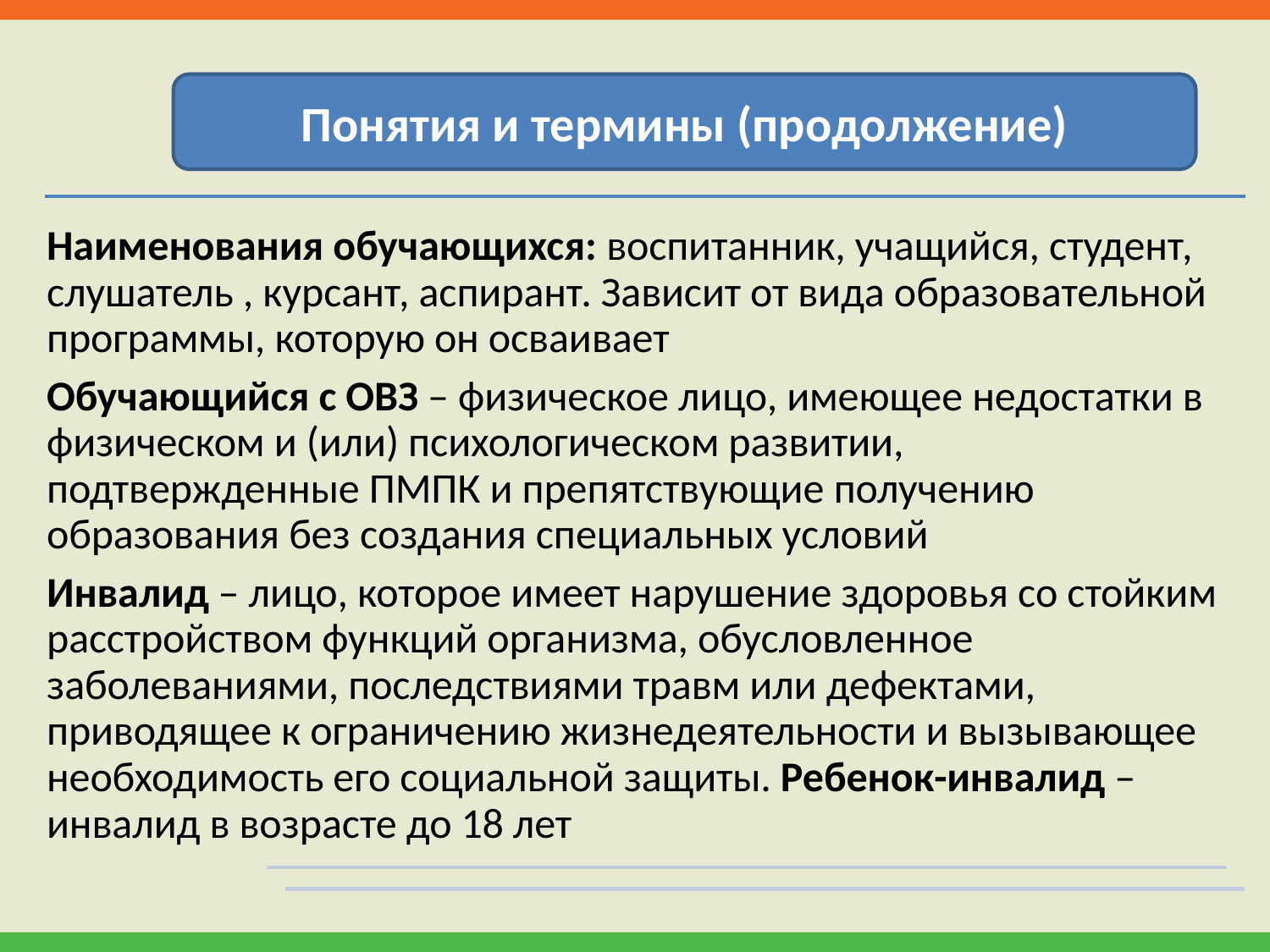

Понятия и термины (продолжение)

Наименования обучающихся: воспитанник, учащийся, студент, слушатель , курсант, аспирант. Зависит от вида образовательной программы, которую он осваивает
Обучающийся с ОВЗ – физическое лицо, имеющее недостатки в физическом и (или) психологическом развитии, подтвержденные ПМПК и препятствующие получению образования без создания специальных условий
Инвалид – лицо, которое имеет нарушение здоровья со стойким расстройством функций организма, обусловленное заболеваниями, последствиями травм или дефектами, приводящее к ограничению жизнедеятельности и вызывающее необходимость его социальной защиты. Ребенок-инвалид – инвалид в возрасте до 18 лет